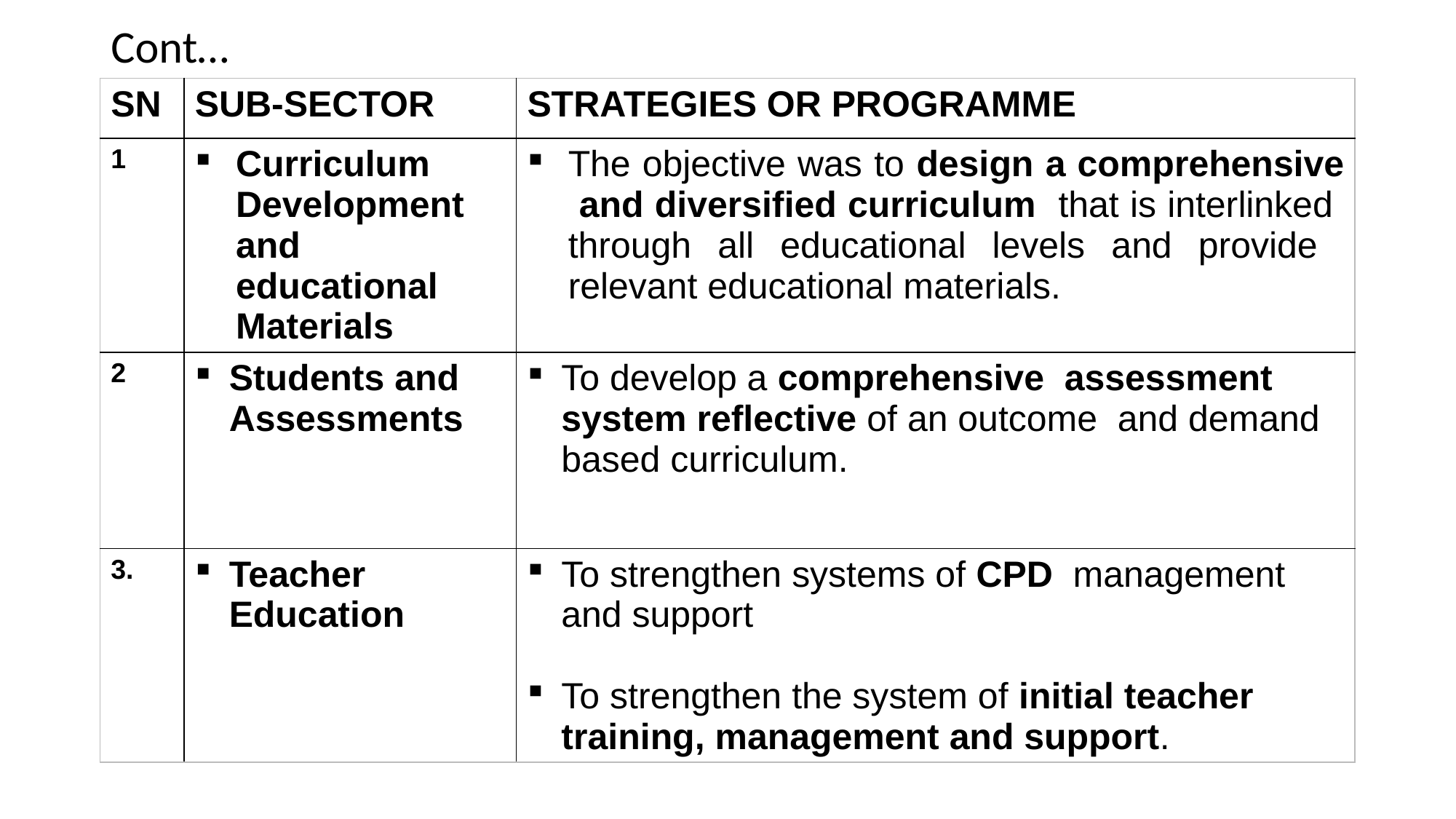

# Cont…
| SN | SUB-SECTOR | STRATEGIES OR PROGRAMME |
| --- | --- | --- |
| 1 | Curriculum Development and educational Materials | The objective was to design a comprehensive and diversified curriculum that is interlinked through all educational levels and provide relevant educational materials. |
| 2 | Students and Assessments | To develop a comprehensive assessment system reflective of an outcome and demand based curriculum. |
| 3. | Teacher Education | To strengthen systems of CPD management and support To strengthen the system of initial teacher training, management and support. |